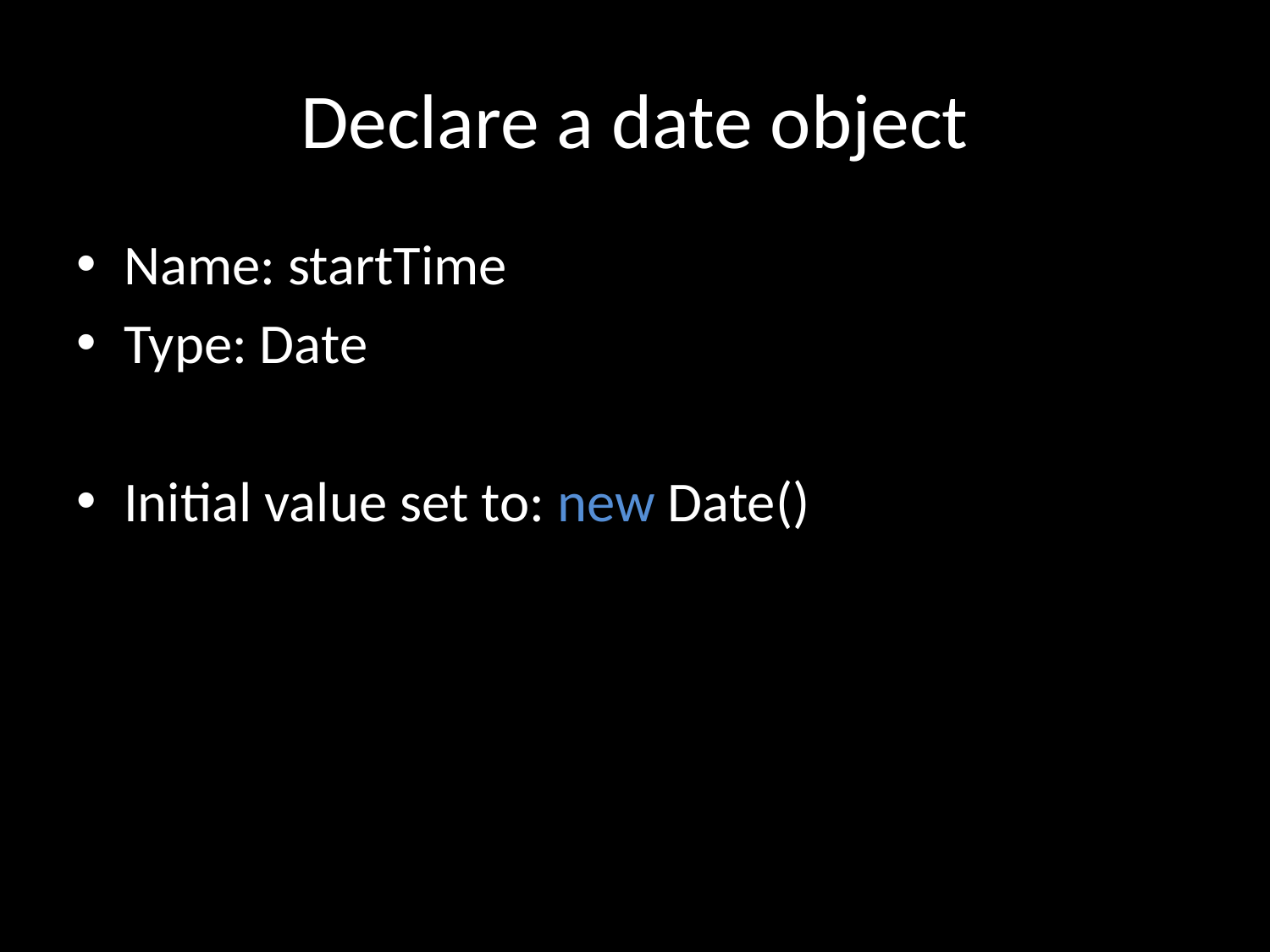

# Declare a date object
Name: startTime
Type: Date

Initial value set to: new Date()